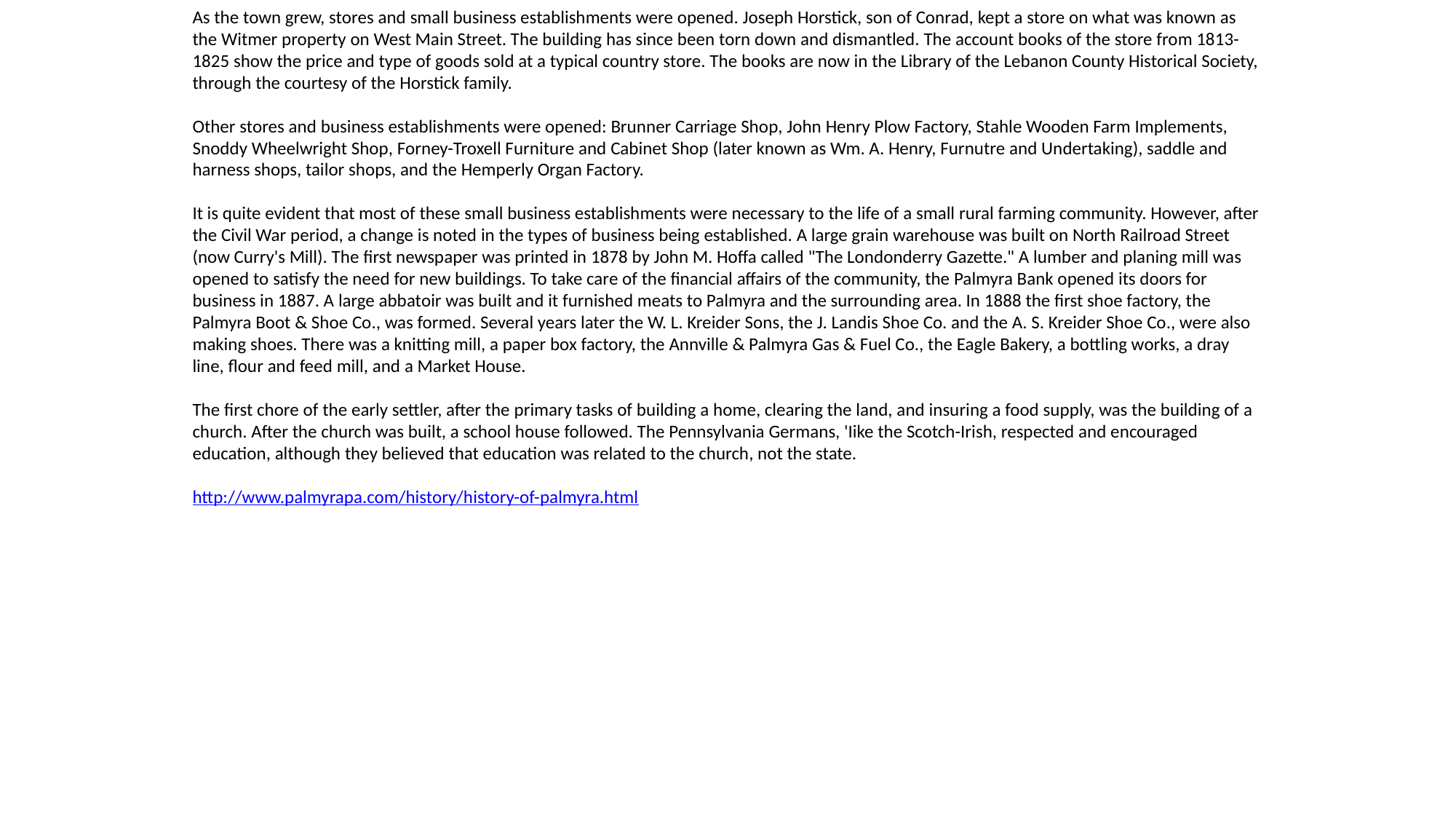

As the town grew, stores and small business establishments were opened. Joseph Horstick, son of Conrad, kept a store on what was known as the Witmer property on West Main Street. The building has since been torn down and dismantled. The account books of the store from 1813-1825 show the price and type of goods sold at a typical country store. The books are now in the Library of the Lebanon County Historical Society, through the courtesy of the Horstick family.

Other stores and business establishments were opened: Brunner Carriage Shop, John Henry Plow Factory, Stahle Wooden Farm Implements, Snoddy Wheelwright Shop, Forney-Troxell Furniture and Cabinet Shop (later known as Wm. A. Henry, Furnutre and Undertaking), saddle and harness shops, tailor shops, and the Hemperly Organ Factory.

It is quite evident that most of these small business establishments were necessary to the life of a small rural farming community. However, after the Civil War period, a change is noted in the types of business being established. A large grain warehouse was built on North Railroad Street (now Curry's Mill). The first newspaper was printed in 1878 by John M. Hoffa called "The Londonderry Gazette." A lumber and planing mill was opened to satisfy the need for new buildings. To take care of the financial affairs of the community, the Palmyra Bank opened its doors for business in 1887. A large abbatoir was built and it furnished meats to Palmyra and the surrounding area. In 1888 the first shoe factory, the Palmyra Boot & Shoe Co., was formed. Several years later the W. L. Kreider Sons, the J. Landis Shoe Co. and the A. S. Kreider Shoe Co., were also making shoes. There was a knitting mill, a paper box factory, the Annville & Palmyra Gas & Fuel Co., the Eagle Bakery, a bottling works, a dray line, flour and feed mill, and a Market House.

The first chore of the early settler, after the primary tasks of building a home, clearing the land, and insuring a food supply, was the building of a church. After the church was built, a school house followed. The Pennsylvania Germans, 'Iike the Scotch-Irish, respected and encouraged education, although they believed that education was related to the church, not the state.

http://www.palmyrapa.com/history/history-of-palmyra.html